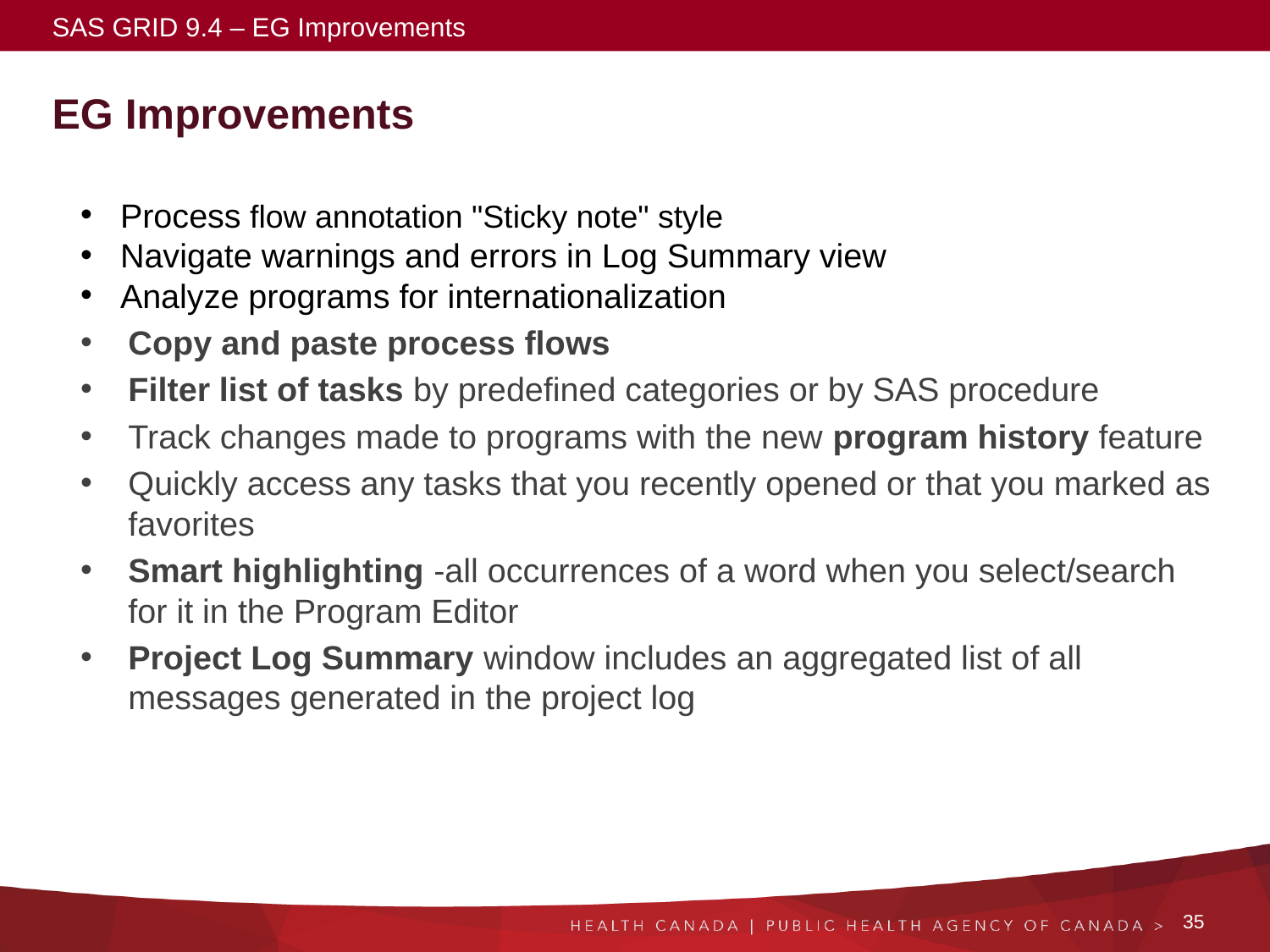

SAS GRID 9.4 – EG Improvements
# EG Improvements

Process flow annotation "Sticky note" style
Navigate warnings and errors in Log Summary view
Analyze programs for internationalization
Copy and paste process flows
Filter list of tasks by predefined categories or by SAS procedure
Track changes made to programs with the new program history feature
Quickly access any tasks that you recently opened or that you marked as favorites
Smart highlighting -all occurrences of a word when you select/search for it in the Program Editor
Project Log Summary window includes an aggregated list of all messages generated in the project log

35